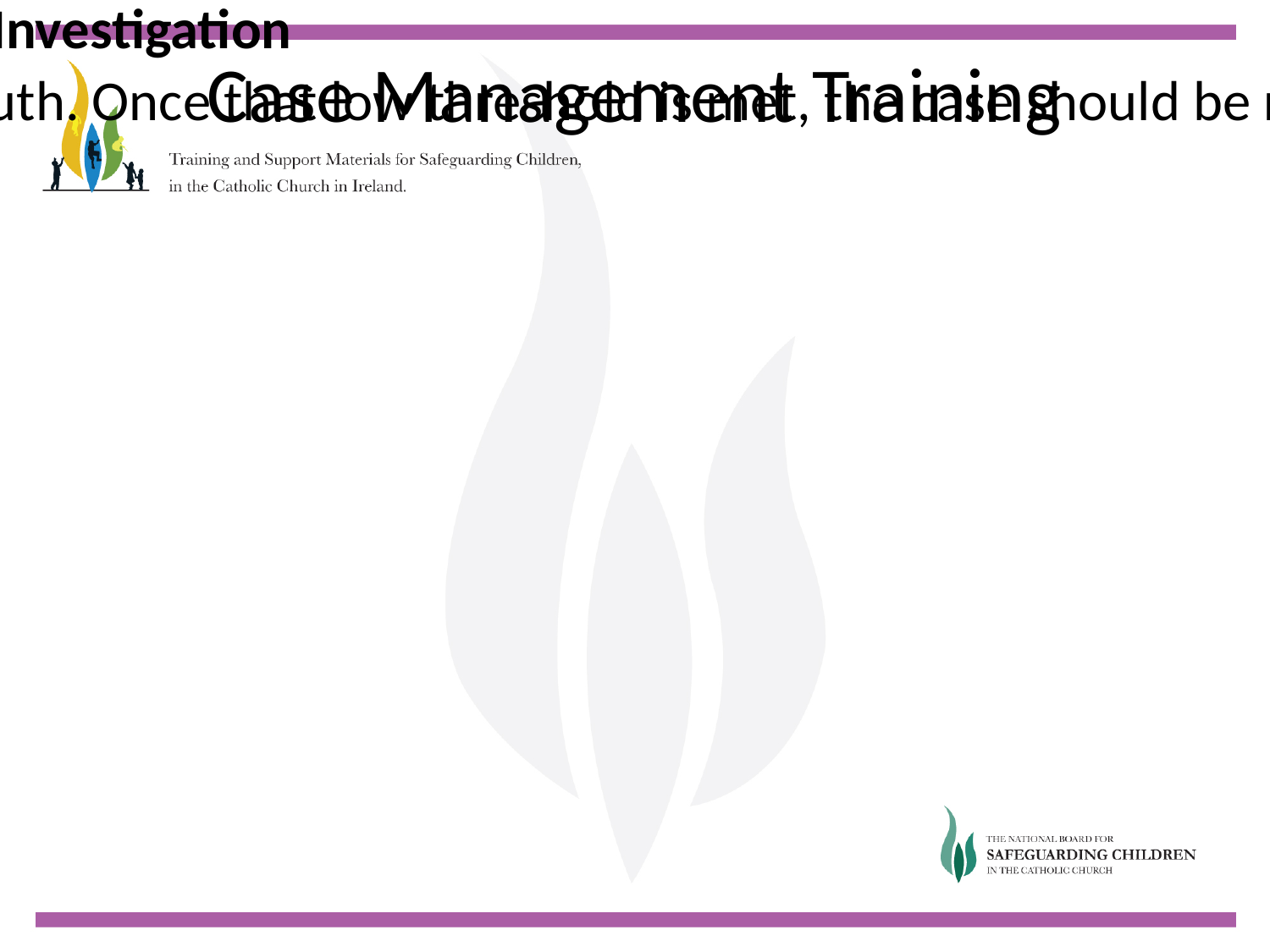

# Case Management Training
Preliminary Investigation
The initial inquiry by which a Diocesan Bishop or Congregational Leader determines whether an alleged delict such as sexual abuse of a minor has a semblance of truth. Once that low threshold is met, the case should be referred to the Congregation for the Doctrine of the Faith where the next stage in the process is determined.